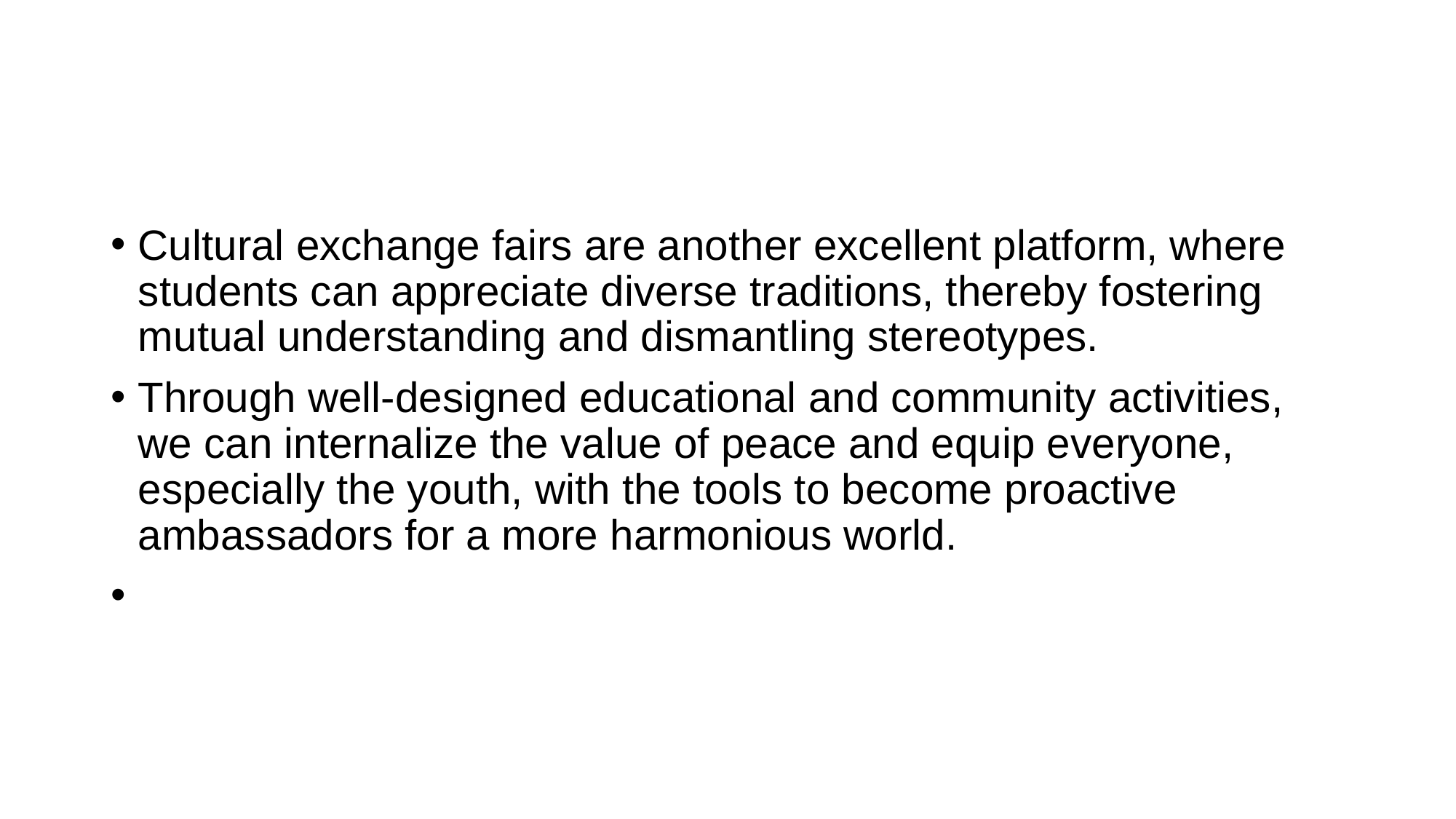

#
Cultural exchange fairs are another excellent platform, where students can appreciate diverse traditions, thereby fostering mutual understanding and dismantling stereotypes.
Through well-designed educational and community activities, we can internalize the value of peace and equip everyone, especially the youth, with the tools to become proactive ambassadors for a more harmonious world.